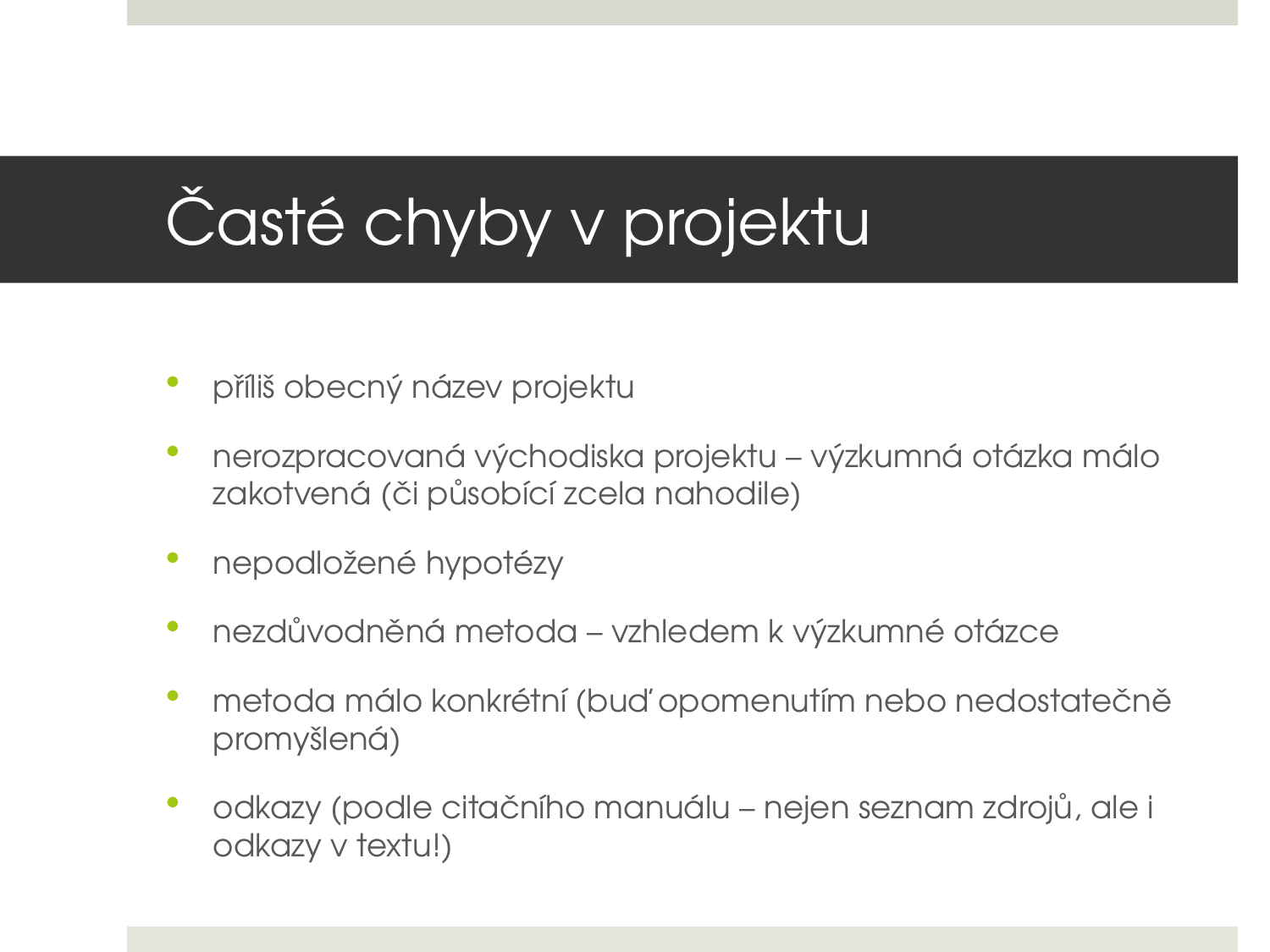

# Časté chyby v projektu
příliš obecný název projektu
nerozpracovaná východiska projektu – výzkumná otázka málo zakotvená (či působící zcela nahodile)
nepodložené hypotézy
nezdůvodněná metoda – vzhledem k výzkumné otázce
metoda málo konkrétní (buď opomenutím nebo nedostatečně promyšlená)
odkazy (podle citačního manuálu – nejen seznam zdrojů, ale i odkazy v textu!)